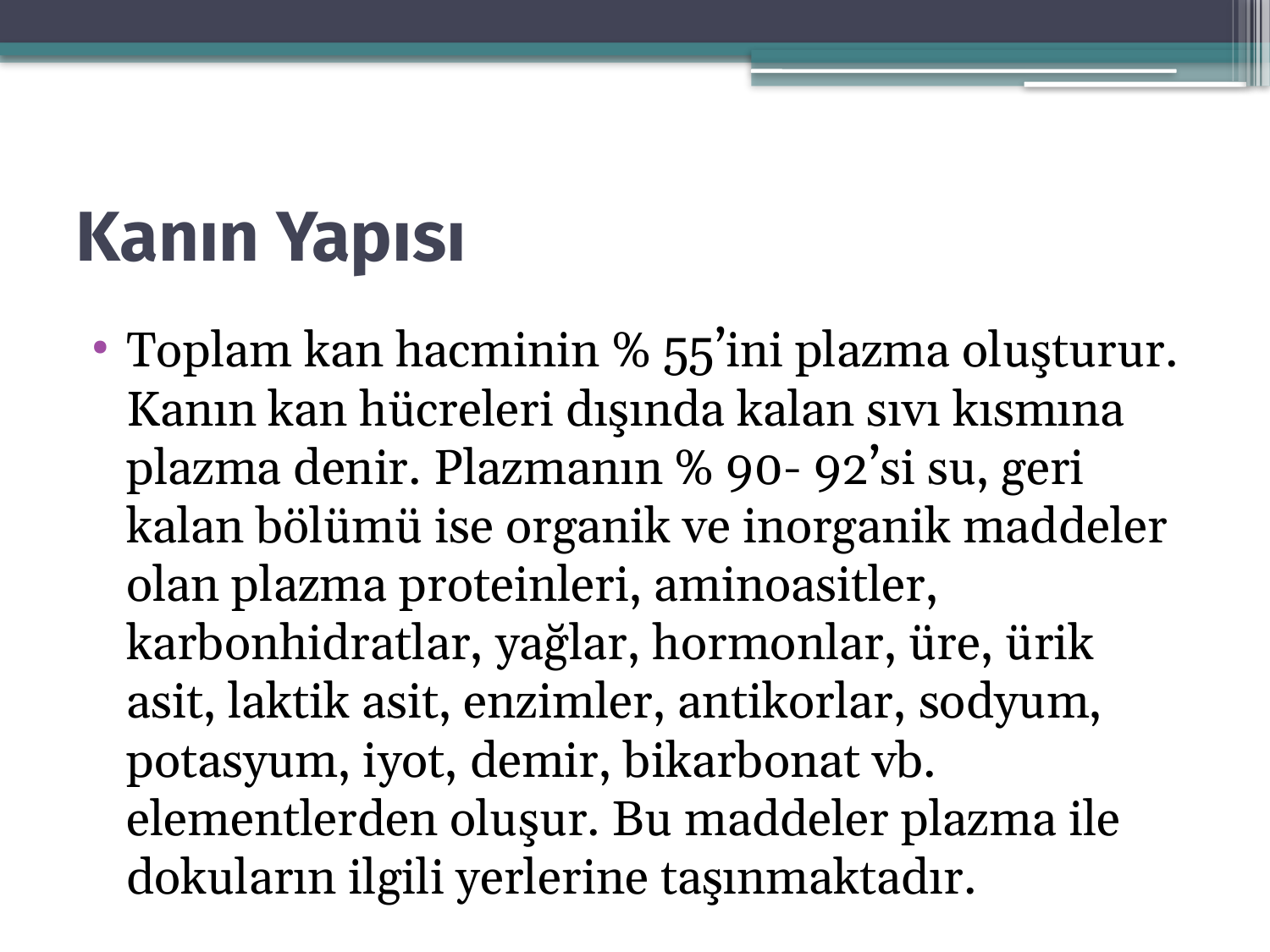

# Kanın Yapısı
Toplam kan hacminin % 55’ini plazma oluşturur. Kanın kan hücreleri dışında kalan sıvı kısmına plazma denir. Plazmanın % 90- 92’si su, geri kalan bölümü ise organik ve inorganik maddeler olan plazma proteinleri, aminoasitler, karbonhidratlar, yağlar, hormonlar, üre, ürik asit, laktik asit, enzimler, antikorlar, sodyum, potasyum, iyot, demir, bikarbonat vb. elementlerden oluşur. Bu maddeler plazma ile dokuların ilgili yerlerine taşınmaktadır.